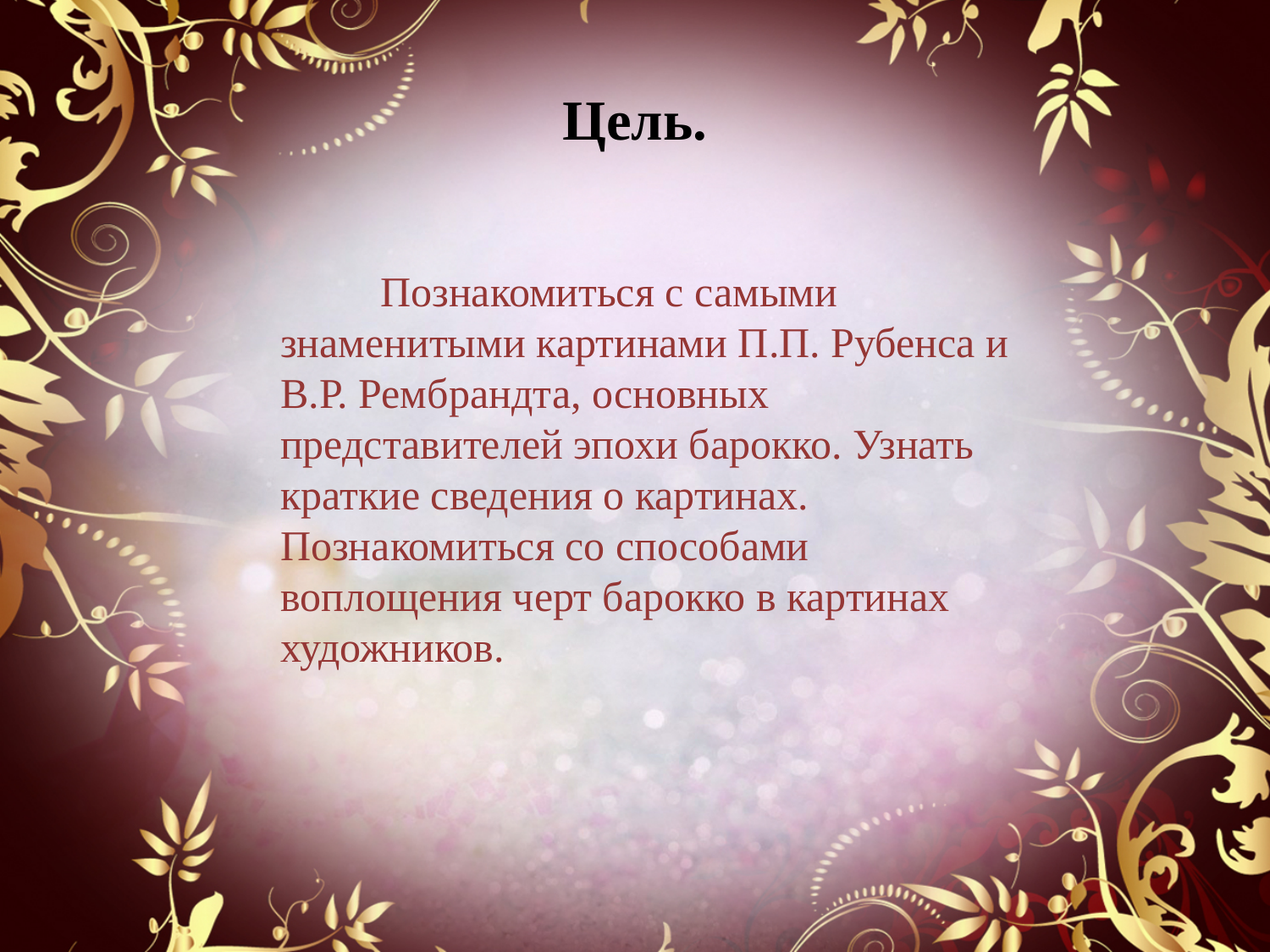

# Цель.
Познакомиться с самыми знаменитыми картинами П.П. Рубенса и В.Р. Рембрандта, основных представителей эпохи барокко. Узнать краткие сведения о картинах. Познакомиться со способами воплощения черт барокко в картинах художников.